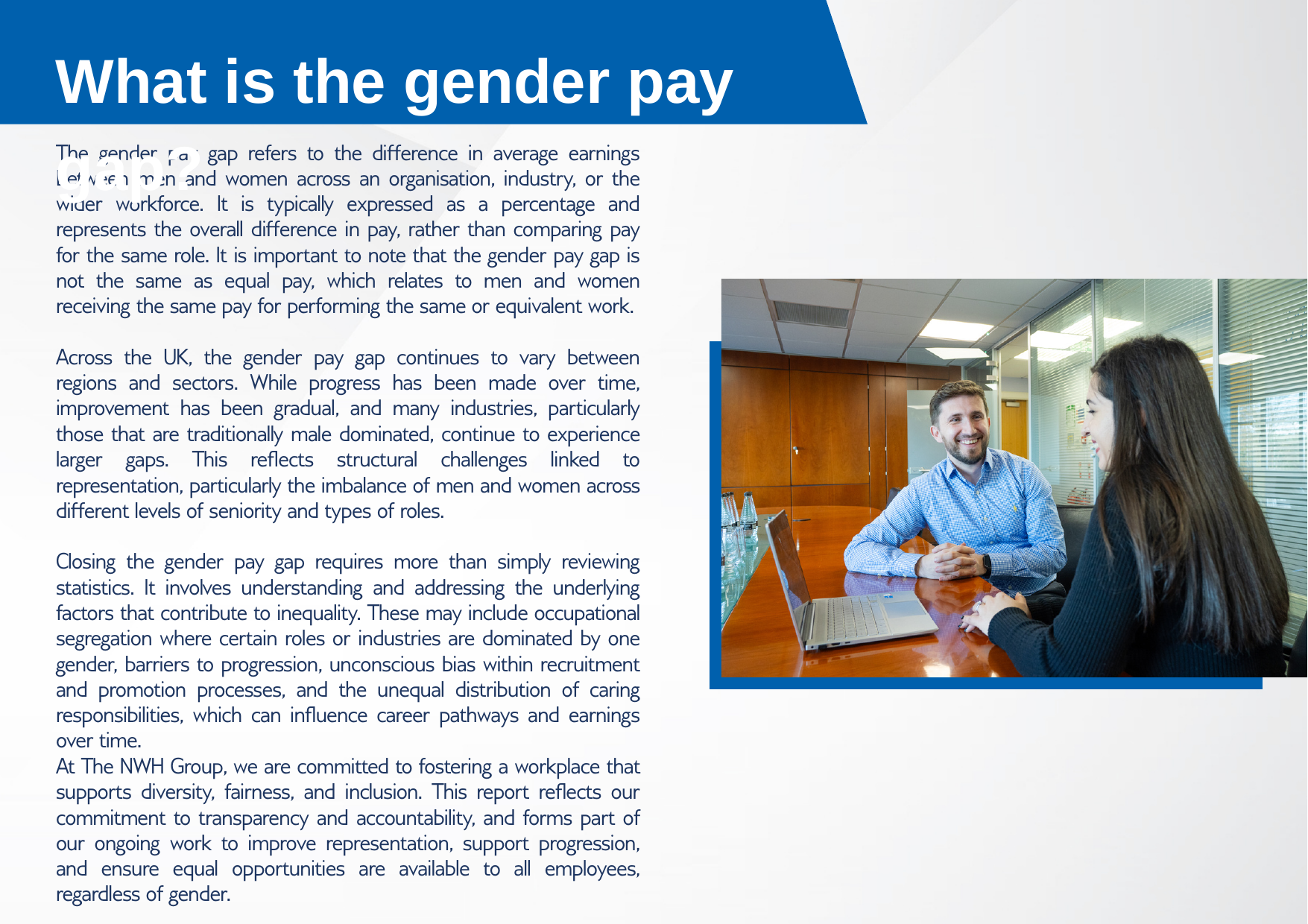

What is the gender pay gap?
The gender pay gap refers to the difference in average earnings between men and women across an organisation, industry, or the wider workforce. It is typically expressed as a percentage and represents the overall difference in pay, rather than comparing pay for the same role. It is important to note that the gender pay gap is not the same as equal pay, which relates to men and women receiving the same pay for performing the same or equivalent work.

Across the UK, the gender pay gap continues to vary between regions and sectors. While progress has been made over time, improvement has been gradual, and many industries, particularly those that are traditionally male dominated, continue to experience larger gaps. This reflects structural challenges linked to representation, particularly the imbalance of men and women across different levels of seniority and types of roles.

Closing the gender pay gap requires more than simply reviewing statistics. It involves understanding and addressing the underlying factors that contribute to inequality. These may include occupational segregation where certain roles or industries are dominated by one gender, barriers to progression, unconscious bias within recruitment and promotion processes, and the unequal distribution of caring responsibilities, which can influence career pathways and earnings over time.
At The NWH Group, we are committed to fostering a workplace that supports diversity, fairness, and inclusion. This report reflects our commitment to transparency and accountability, and forms part of our ongoing work to improve representation, support progression, and ensure equal opportunities are available to all employees, regardless of gender.